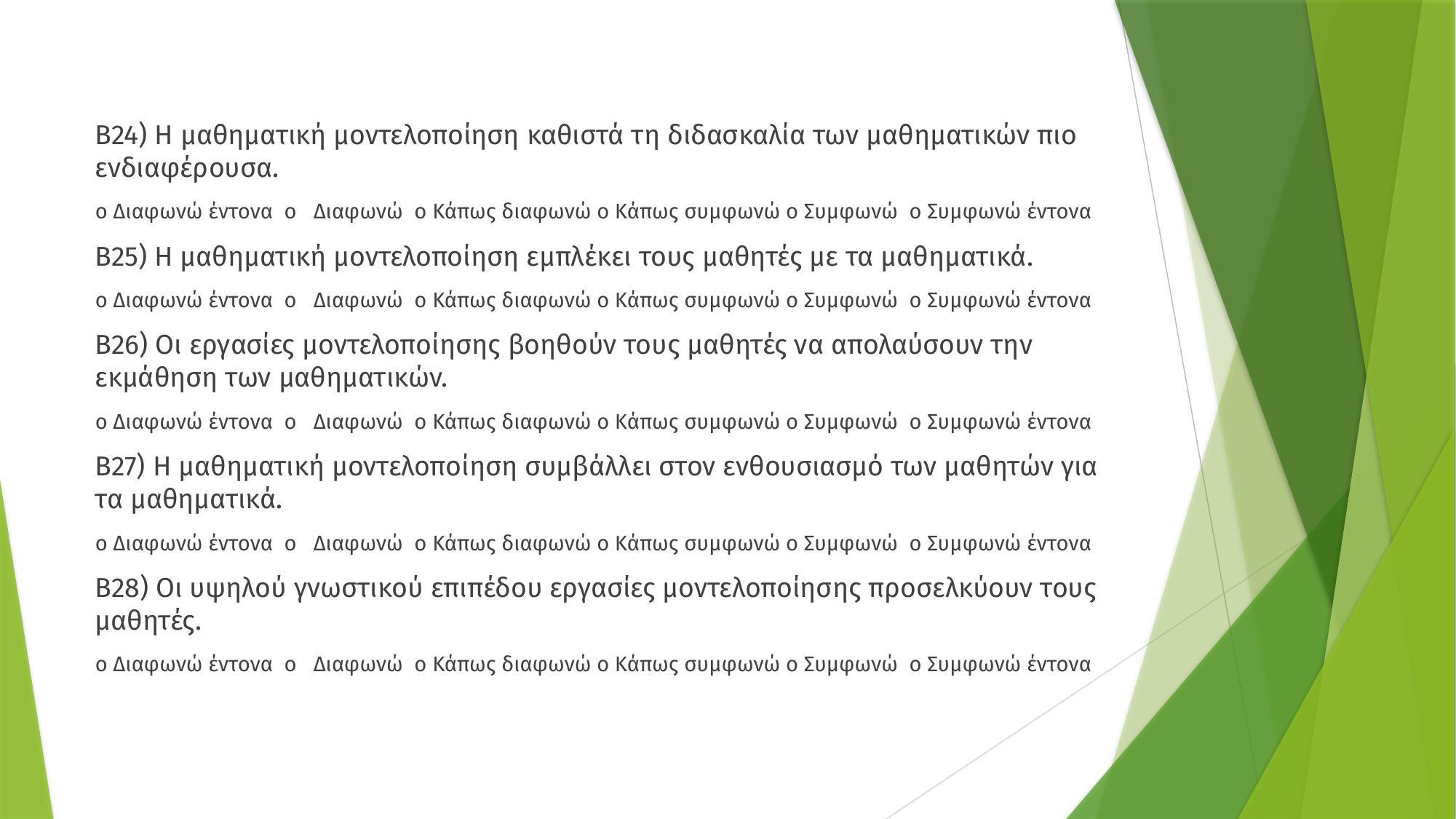

Β24) Η μαθηματική μοντελοποίηση καθιστά τη διδασκαλία των μαθηματικών πιο ενδιαφέρουσα.
ο Διαφωνώ έντονα  o	Διαφωνώ  ο Κάπως διαφωνώ o Κάπως συμφωνώ o Συμφωνώ  o Συμφωνώ έντονα
Β25) Η μαθηματική μοντελοποίηση εμπλέκει τους μαθητές με τα μαθηματικά.
ο Διαφωνώ έντονα  o	Διαφωνώ  ο Κάπως διαφωνώ o Κάπως συμφωνώ o Συμφωνώ  o Συμφωνώ έντονα
Β26) Οι εργασίες μοντελοποίησης βοηθούν τους μαθητές να απολαύσουν την εκμάθηση των μαθηματικών.
ο Διαφωνώ έντονα  o	Διαφωνώ  ο Κάπως διαφωνώ o Κάπως συμφωνώ o Συμφωνώ  o Συμφωνώ έντονα
Β27) Η μαθηματική μοντελοποίηση συμβάλλει στον ενθουσιασμό των μαθητών για τα μαθηματικά.
ο Διαφωνώ έντονα  o	Διαφωνώ  ο Κάπως διαφωνώ o Κάπως συμφωνώ o Συμφωνώ  o Συμφωνώ έντονα
Β28) Οι υψηλού γνωστικού επιπέδου εργασίες μοντελοποίησης προσελκύουν τους μαθητές.
ο Διαφωνώ έντονα  o	Διαφωνώ  ο Κάπως διαφωνώ o Κάπως συμφωνώ o Συμφωνώ  o Συμφωνώ έντονα